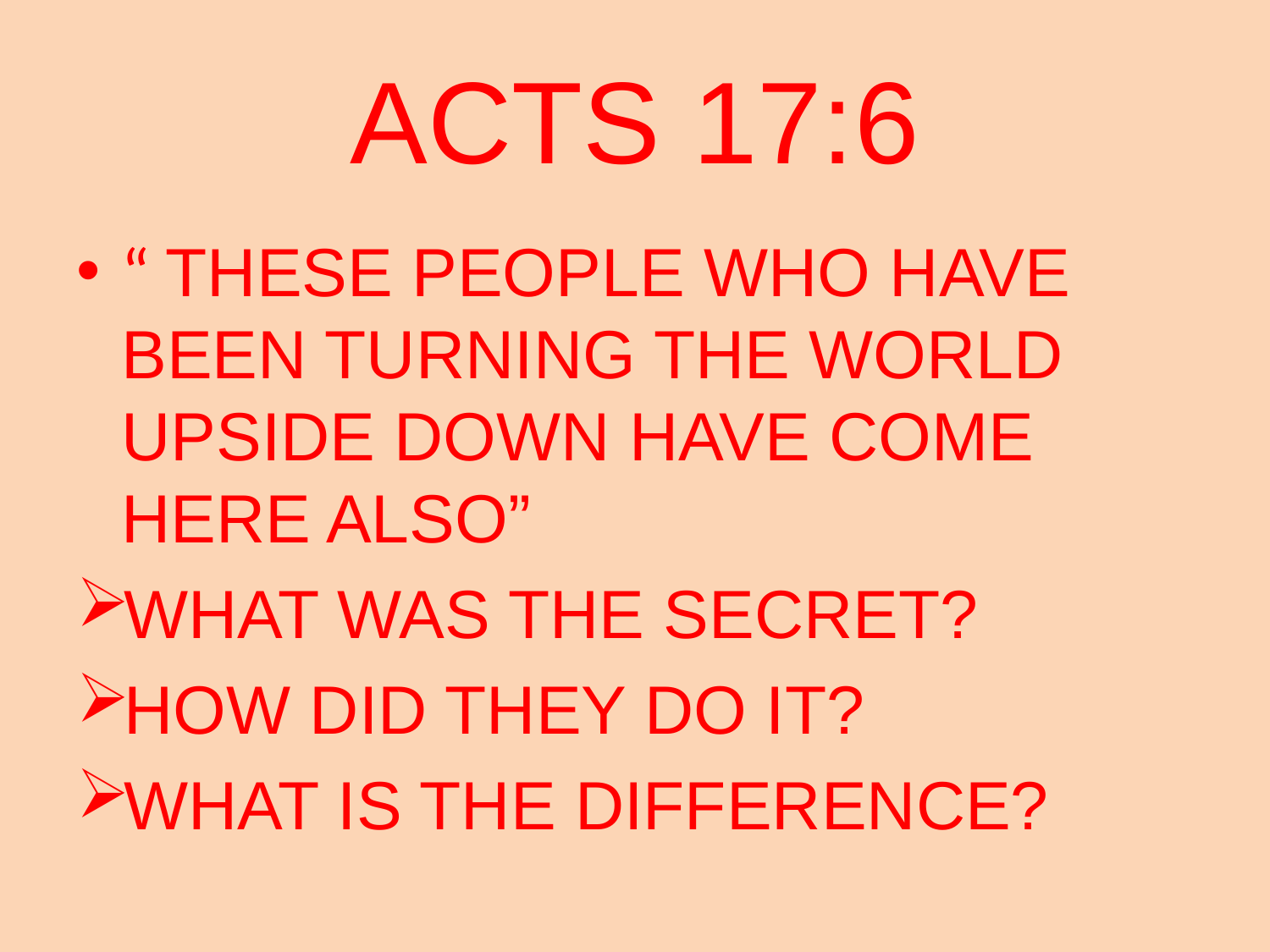

# ACTS 17:6
“ THESE PEOPLE WHO HAVE BEEN TURNING THE WORLD UPSIDE DOWN HAVE COME HERE ALSO”
WHAT WAS THE SECRET?
HOW DID THEY DO IT?
WHAT IS THE DIFFERENCE?